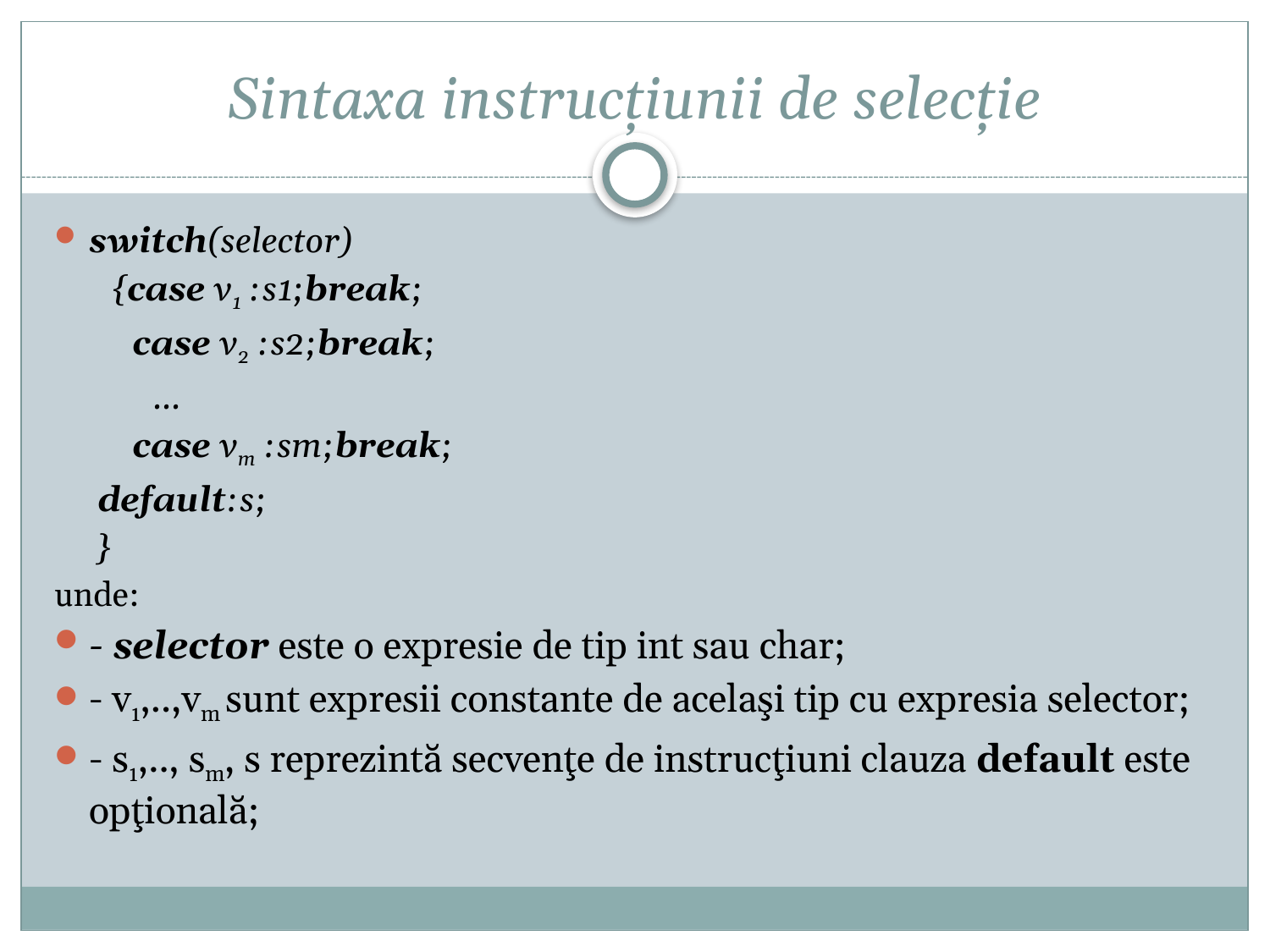

# Sintaxa instrucţiunii de selecţie
switch(selector)
       {case v1 :s1;break;
         case v2 :s2;break;
            ...
         case vm :sm;break;
     default:s;
     }
unde:
- selector este o expresie de tip int sau char;
- v1,..,vm sunt expresii constante de acelaşi tip cu expresia selector;
- s1,.., sm, s reprezintă secvenţe de instrucţiuni clauza default este opţională;